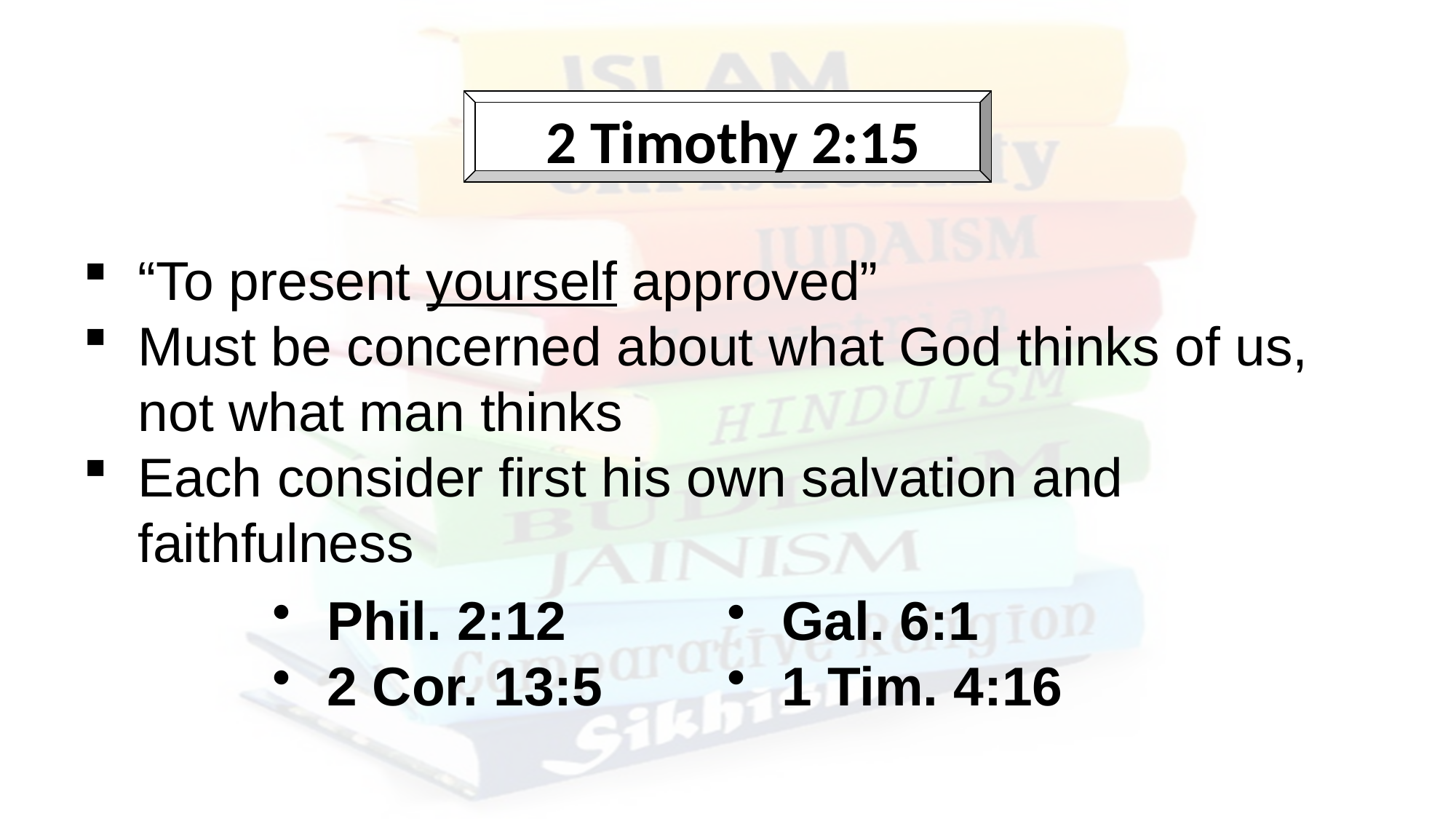

2 Timothy 2:15
“To present yourself approved”
Must be concerned about what God thinks of us, not what man thinks
Each consider first his own salvation and faithfulness
Phil. 2:12
2 Cor. 13:5
Gal. 6:1
1 Tim. 4:16